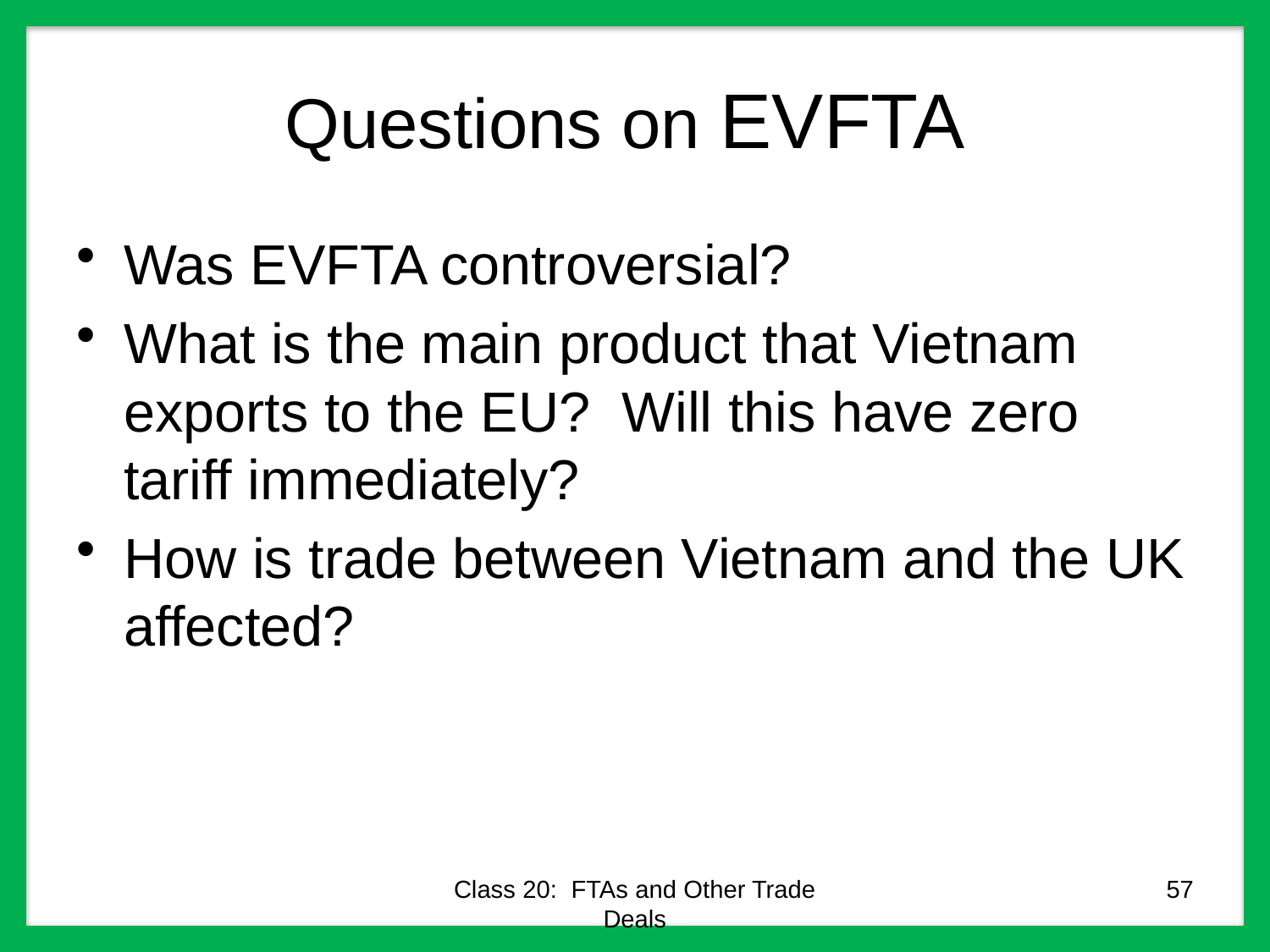

# Questions on EVFTA
Was EVFTA controversial?
What is the main product that Vietnam exports to the EU?  Will this have zero tariff immediately?
How is trade between Vietnam and the UK affected?
Class 20:  FTAs and Other Trade Deals
57